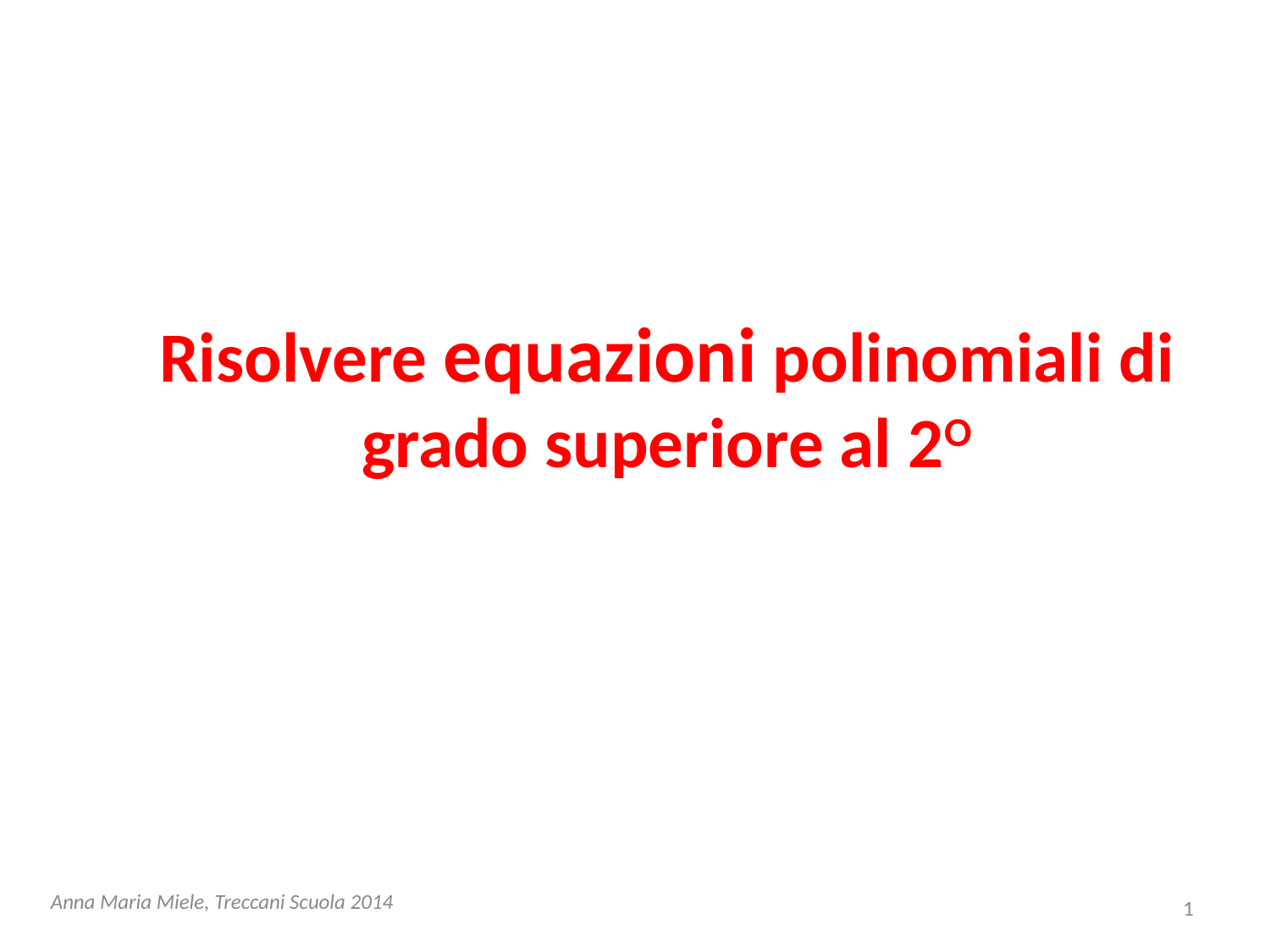

# Risolvere equazioni polinomiali di grado superiore al 2O
Anna Maria Miele, Treccani Scuola 2014
1